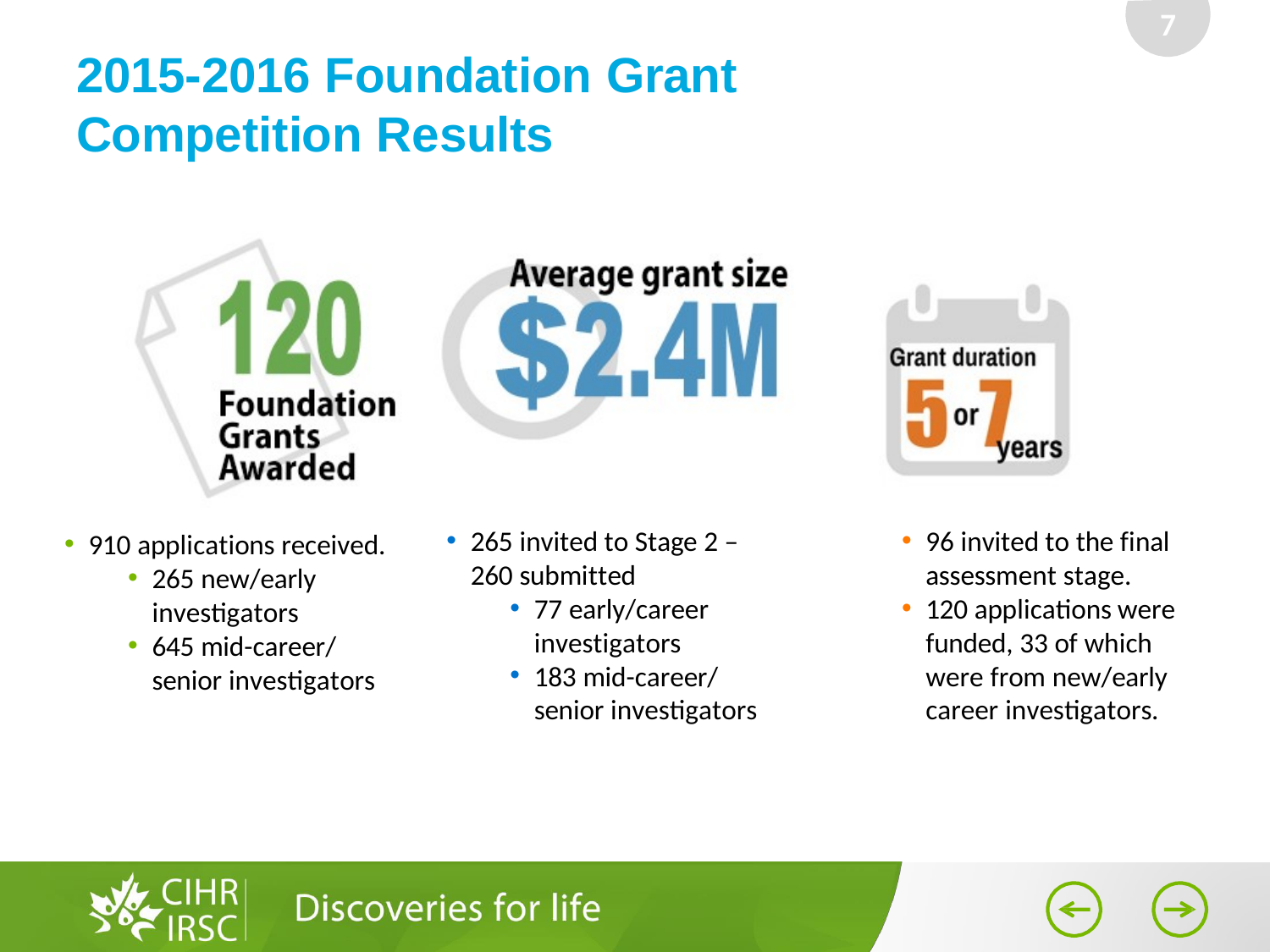

7
# 2015-2016 Foundation Grant
Competition Results

265 invited to Stage 2 – 260 submitted
77 early/career investigators
183 mid-career/ senior investigators
96 invited to the final assessment stage.
120 applications were funded, 33 of which were from new/early career investigators.
910 applications received.
265 new/early investigators
645 mid-career/ senior investigators